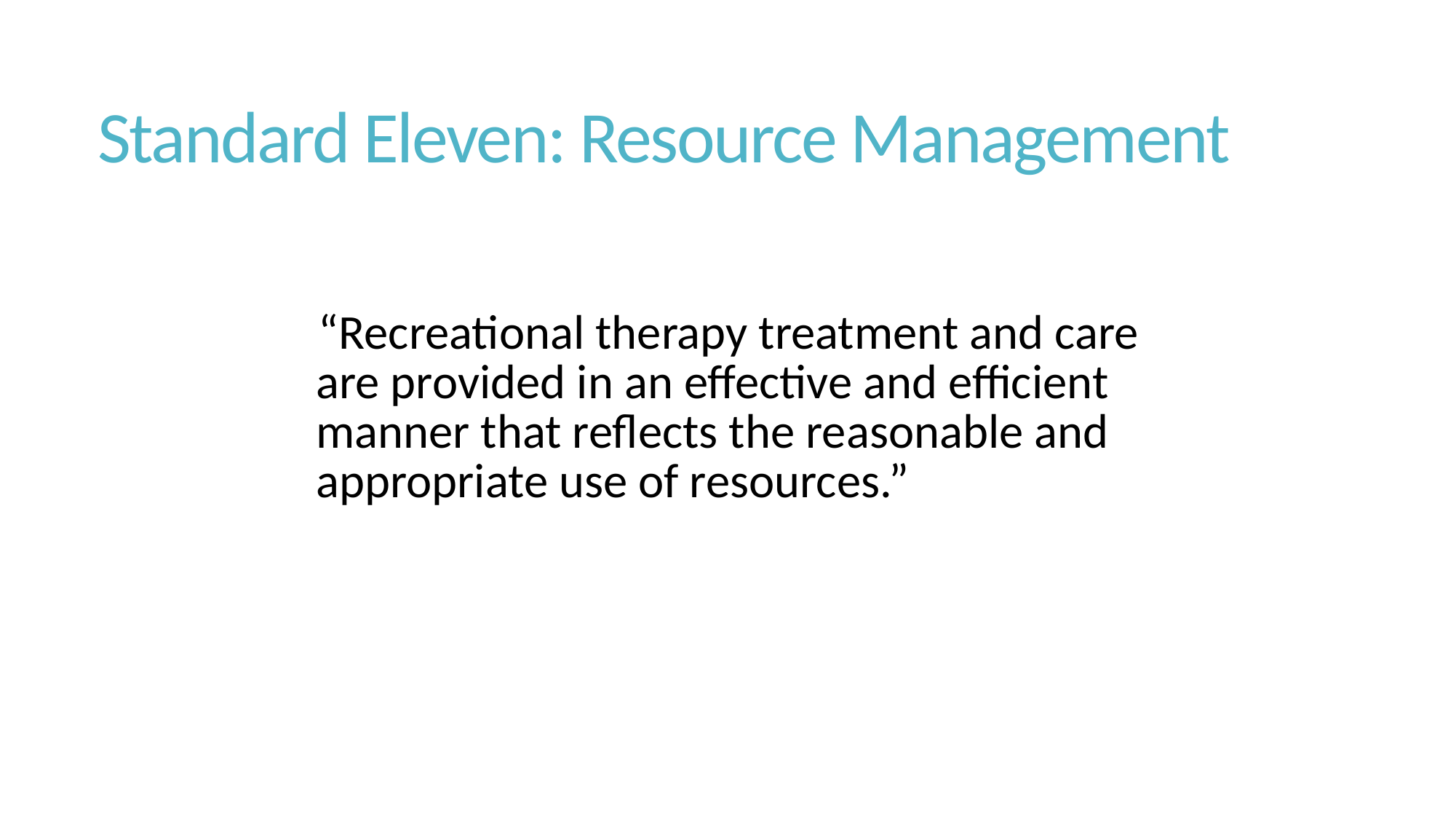

# Standard Eleven: Resource Management

“Recreational therapy treatment and care are provided in an effective and efficient manner that reflects the reasonable and appropriate use of resources.”